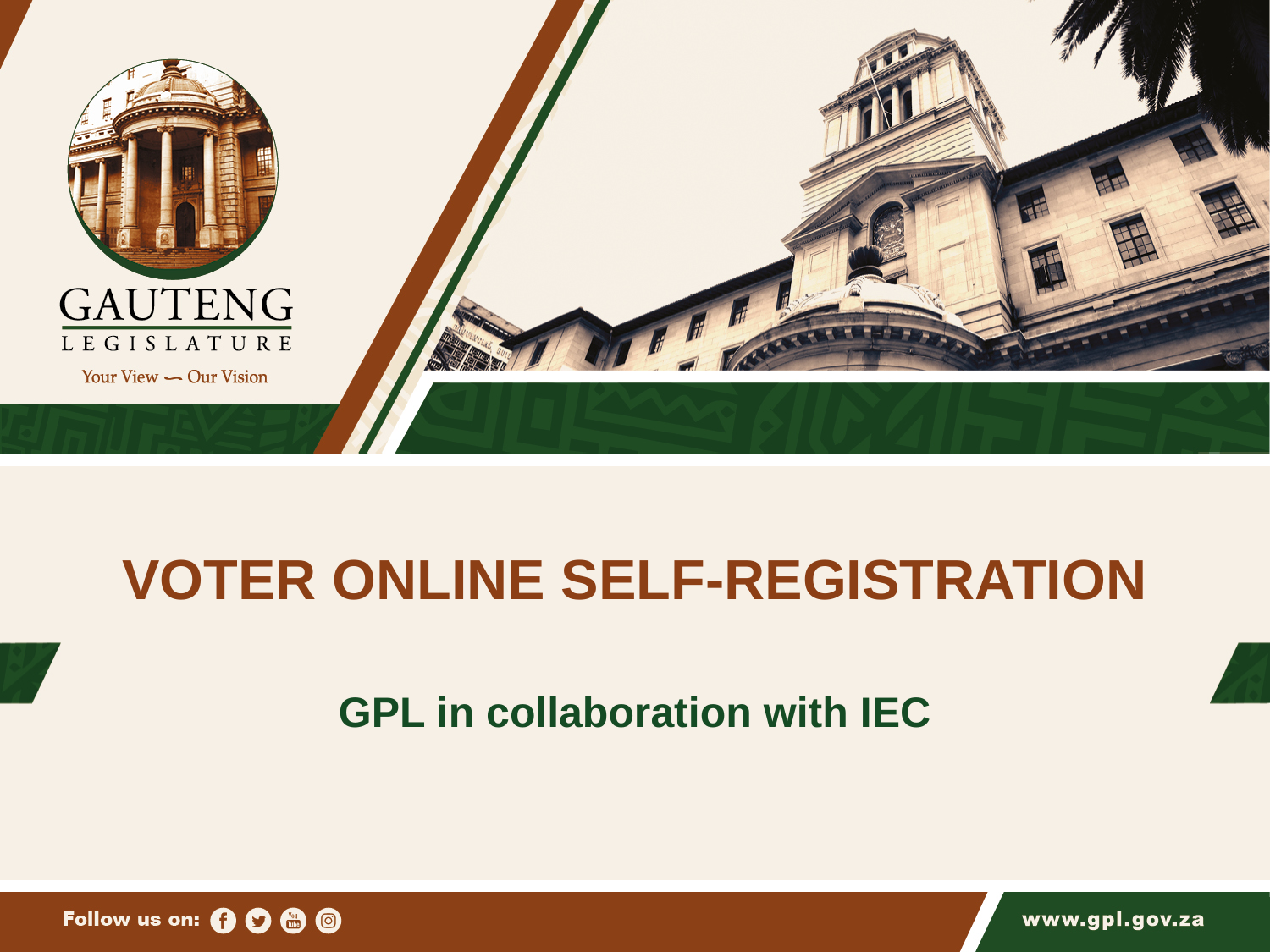

# VOTER ONLINE SELF-REGISTRATION
GPL in collaboration with IEC